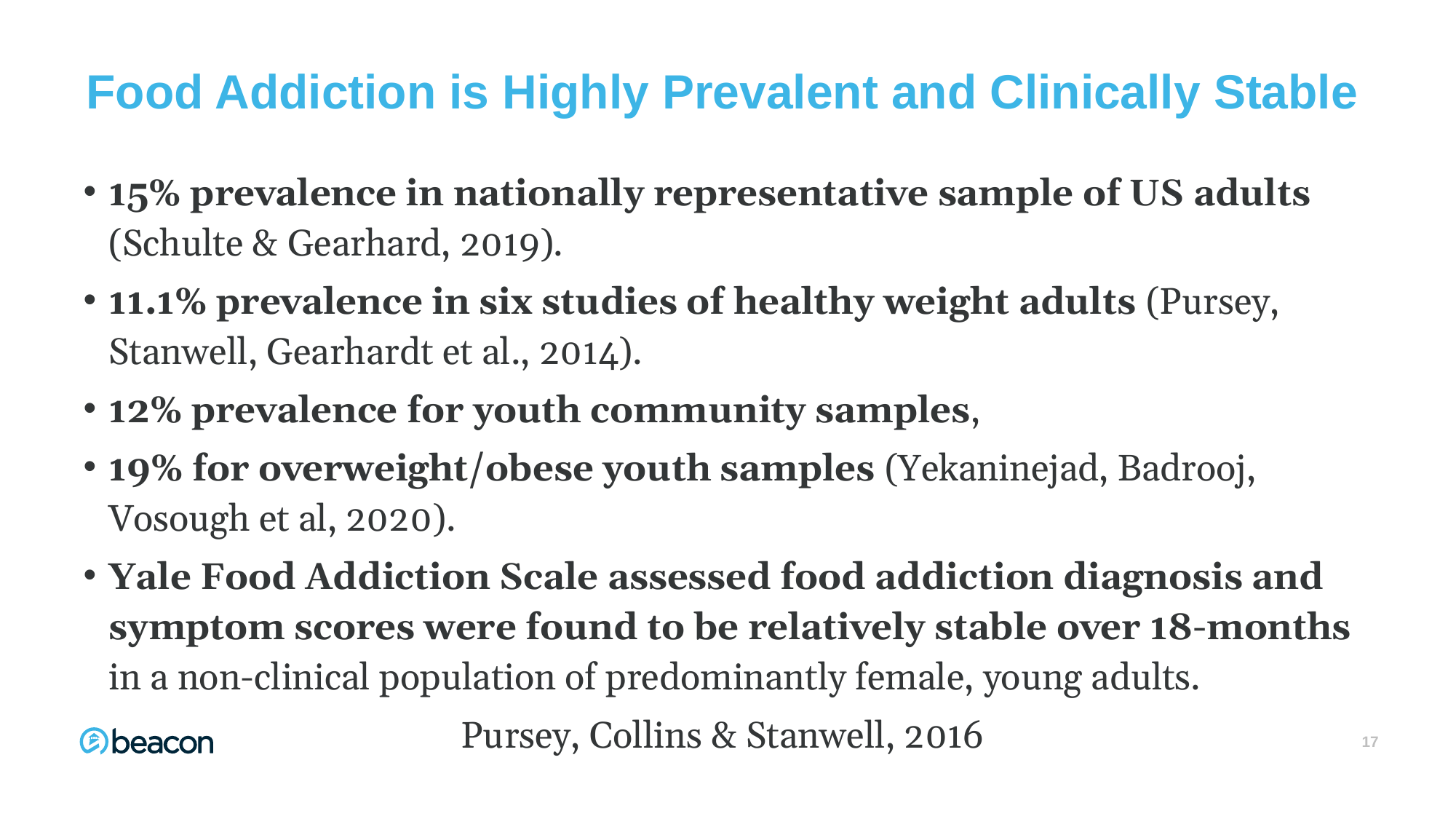

17
# Food Addiction is Highly Prevalent and Clinically Stable
15% prevalence in nationally representative sample of US adults (Schulte & Gearhard, 2019).
11.1% prevalence in six studies of healthy weight adults (Pursey, Stanwell, Gearhardt et al., 2014).
12% prevalence for youth community samples,
19% for overweight/obese youth samples (Yekaninejad, Badrooj, Vosough et al, 2020).
Yale Food Addiction Scale assessed food addiction diagnosis and symptom scores were found to be relatively stable over 18-months in a non-clinical population of predominantly female, young adults.
Pursey, Collins & Stanwell, 2016